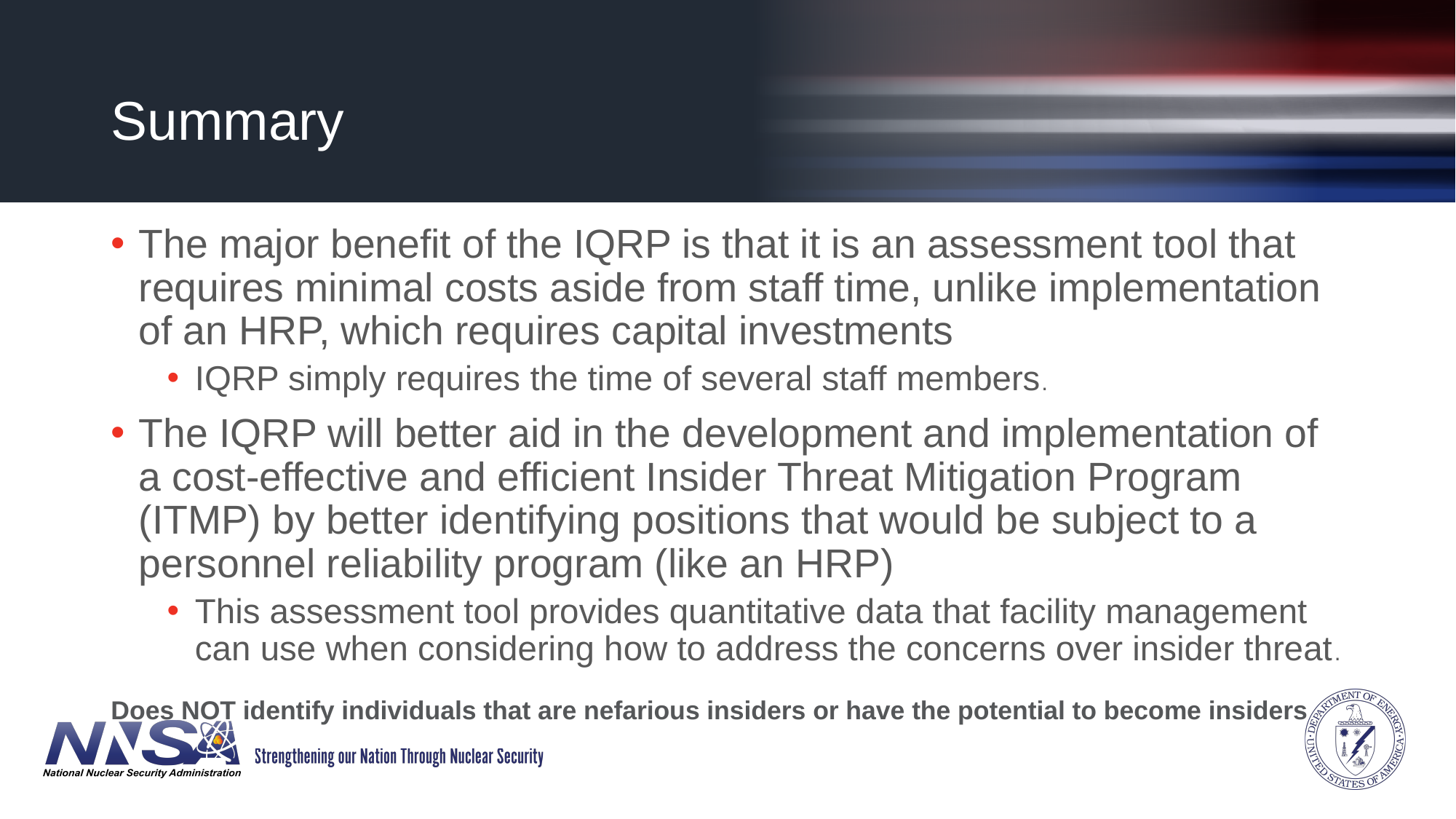

# Summary
The major benefit of the IQRP is that it is an assessment tool that requires minimal costs aside from staff time, unlike implementation of an HRP, which requires capital investments
IQRP simply requires the time of several staff members.
The IQRP will better aid in the development and implementation of a cost-effective and efficient Insider Threat Mitigation Program (ITMP) by better identifying positions that would be subject to a personnel reliability program (like an HRP)
This assessment tool provides quantitative data that facility management can use when considering how to address the concerns over insider threat.
Does NOT identify individuals that are nefarious insiders or have the potential to become insiders